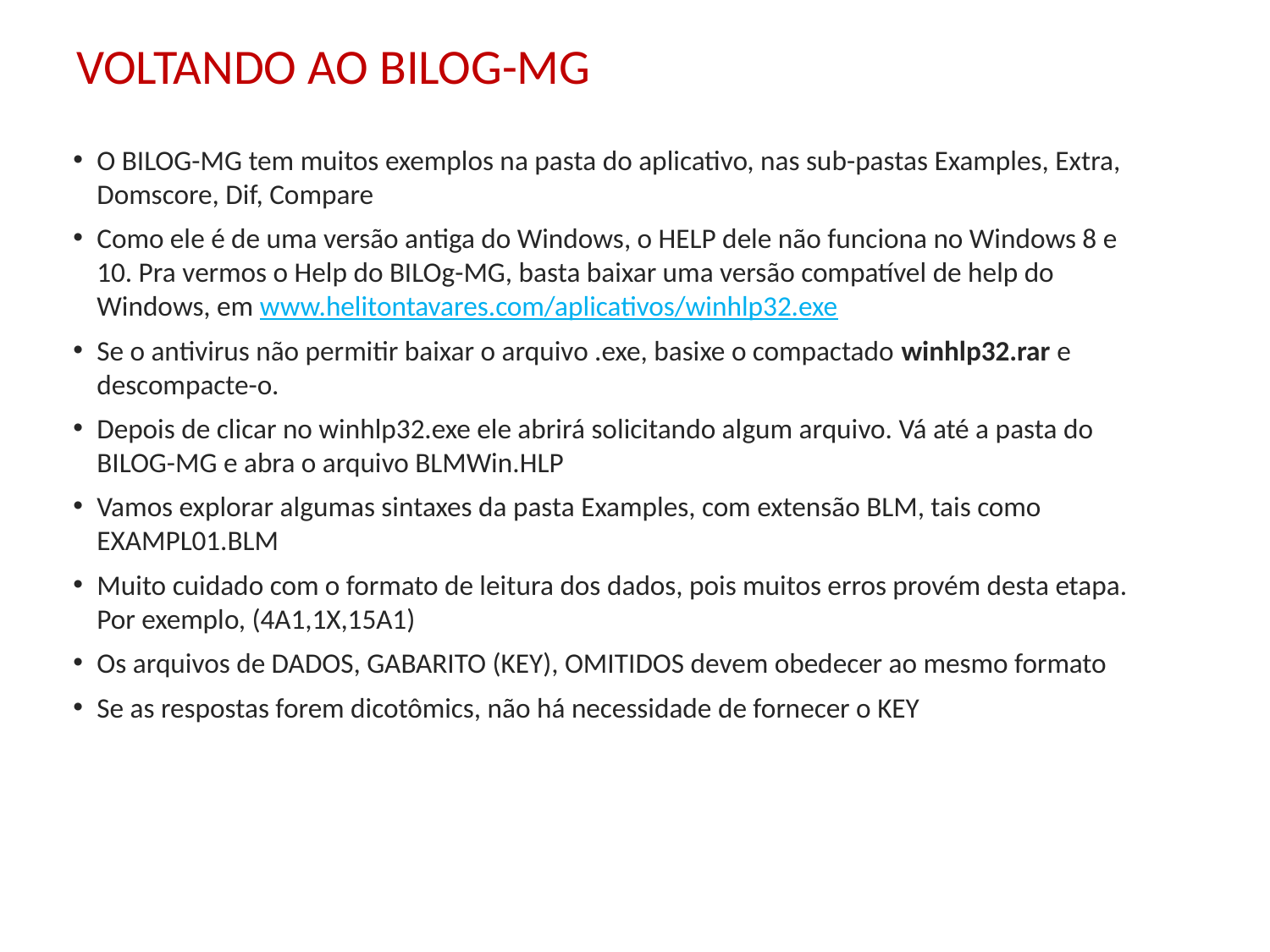

# VOLTANDO AO BILOG-MG
O BILOG-MG tem muitos exemplos na pasta do aplicativo, nas sub-pastas Examples, Extra, Domscore, Dif, Compare
Como ele é de uma versão antiga do Windows, o HELP dele não funciona no Windows 8 e 10. Pra vermos o Help do BILOg-MG, basta baixar uma versão compatível de help do Windows, em www.helitontavares.com/aplicativos/winhlp32.exe
Se o antivirus não permitir baixar o arquivo .exe, basixe o compactado winhlp32.rar e descompacte-o.
Depois de clicar no winhlp32.exe ele abrirá solicitando algum arquivo. Vá até a pasta do BILOG-MG e abra o arquivo BLMWin.HLP
Vamos explorar algumas sintaxes da pasta Examples, com extensão BLM, tais como EXAMPL01.BLM
Muito cuidado com o formato de leitura dos dados, pois muitos erros provém desta etapa. Por exemplo, (4A1,1X,15A1)
Os arquivos de DADOS, GABARITO (KEY), OMITIDOS devem obedecer ao mesmo formato
Se as respostas forem dicotômics, não há necessidade de fornecer o KEY